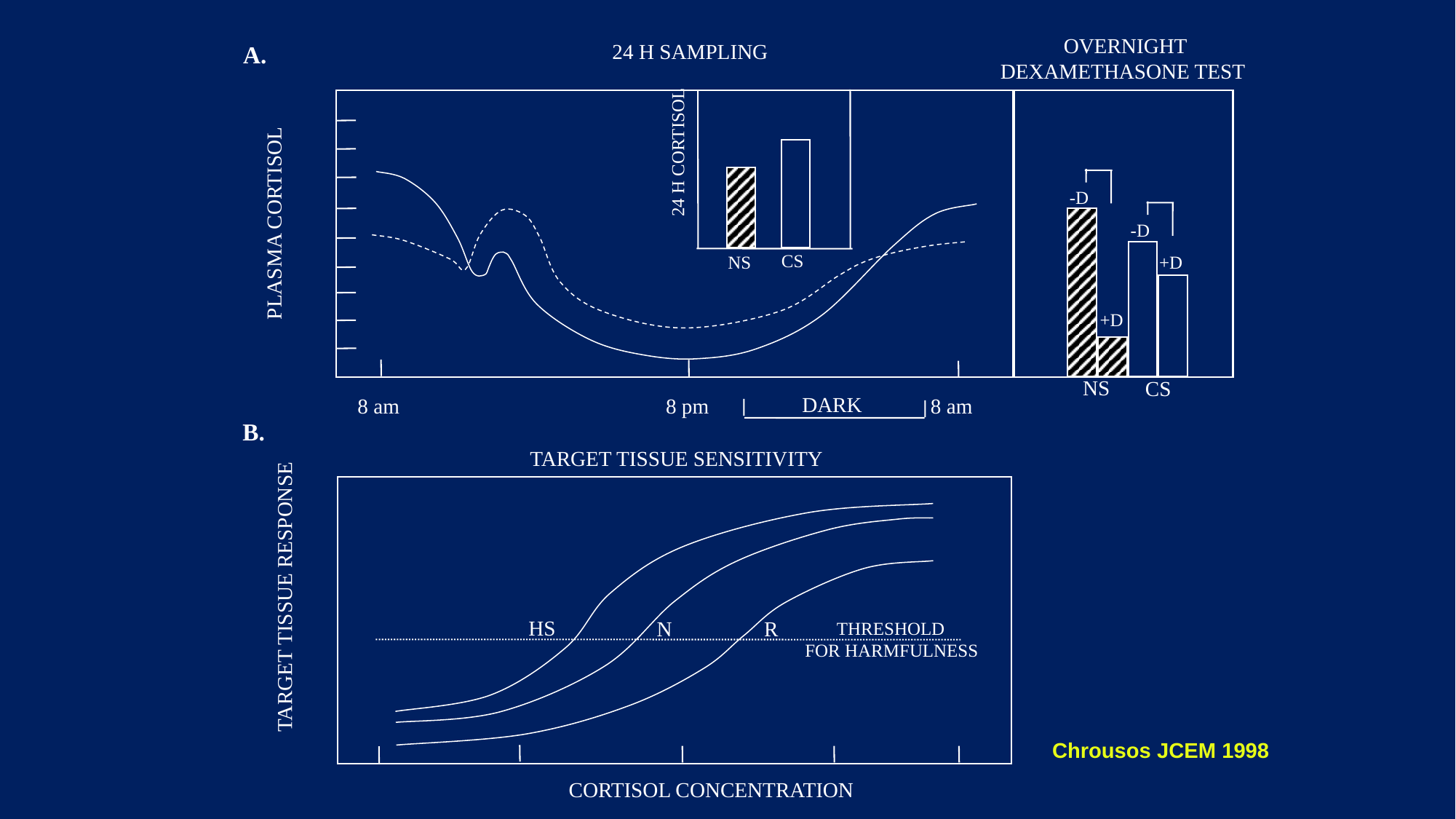

OVERNIGHT
DEXAMETHASONE TEST
24 H SAMPLING
A.

24 H CORTISOL

-D

PLASMA CORTISOL

-D

CS
NS
+D

+D

NS
CS
DARK
8 am
8 pm
8 am

B.
TARGET TISSUE SENSITIVITY

TARGET TISSUE RESPONSE
HS
N
R
       THRESHOLD
FOR HARMFULNESS

Chrousos JCEM 1998

CORTISOL CONCENTRATION